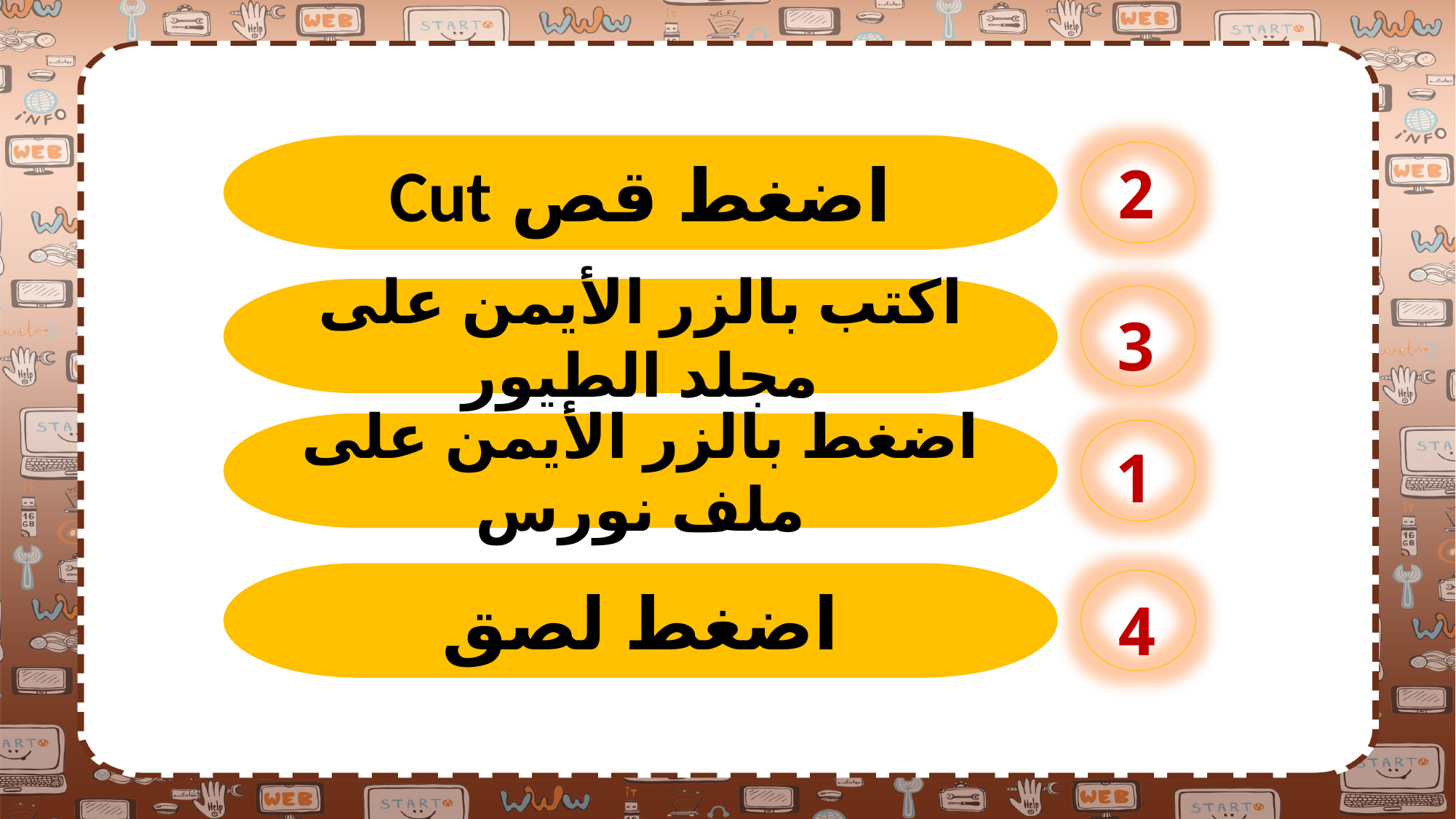

اضغط قص Cut

2
اكتب بالزر الأيمن على مجلد الطيور

3
اضغط بالزر الأيمن على ملف نورس

1
اضغط لصق

4